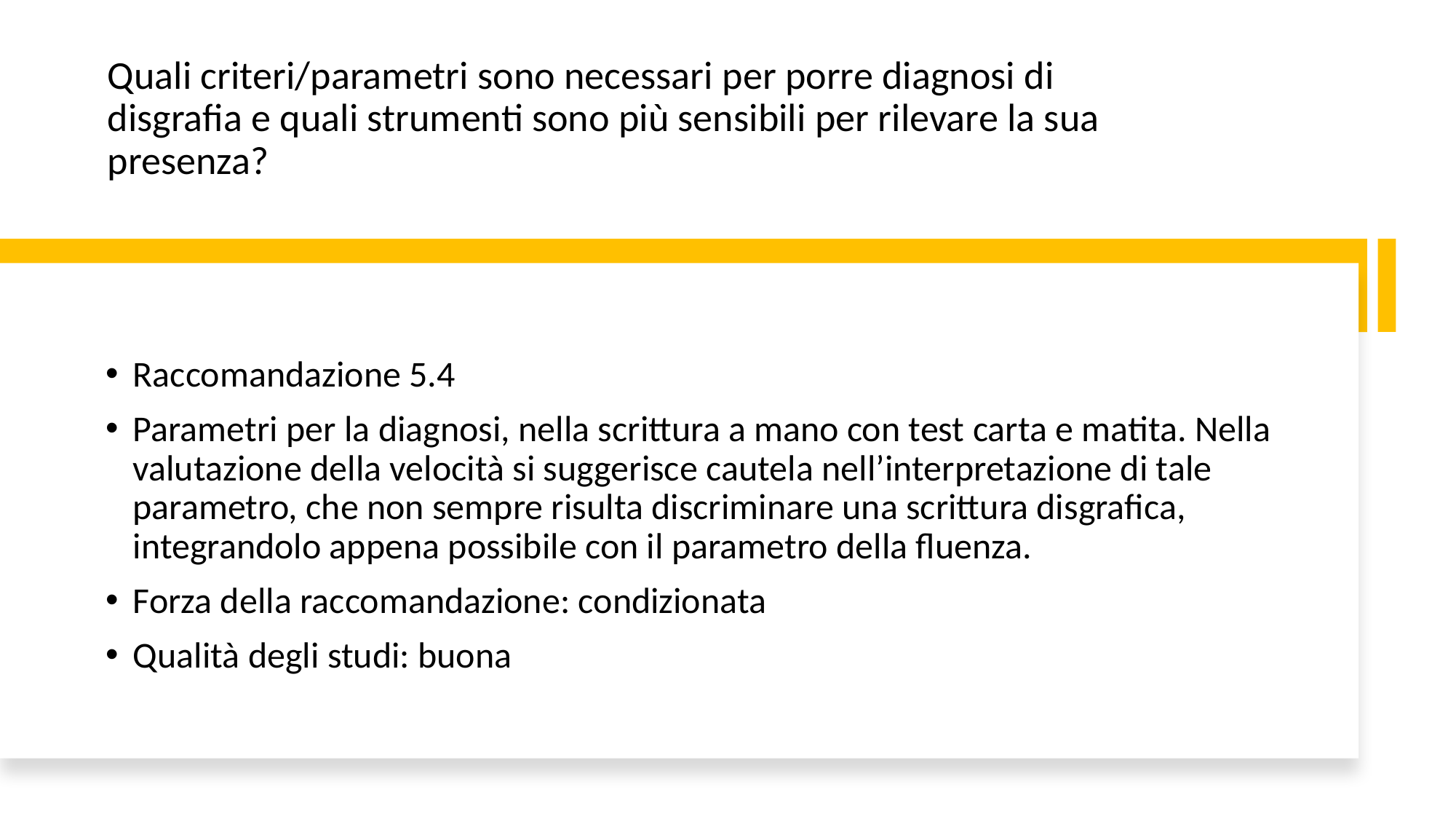

# Quali criteri/parametri sono necessari per porre diagnosi di disgrafia e quali strumenti sono più sensibili per rilevare la sua presenza?

Raccomandazione 5.4
Parametri per la diagnosi, nella scrittura a mano con test carta e matita. Nella valutazione della velocità si suggerisce cautela nell’interpretazione di tale parametro, che non sempre risulta discriminare una scrittura disgrafica, integrandolo appena possibile con il parametro della fluenza.
Forza della raccomandazione: condizionata
Qualità degli studi: buona